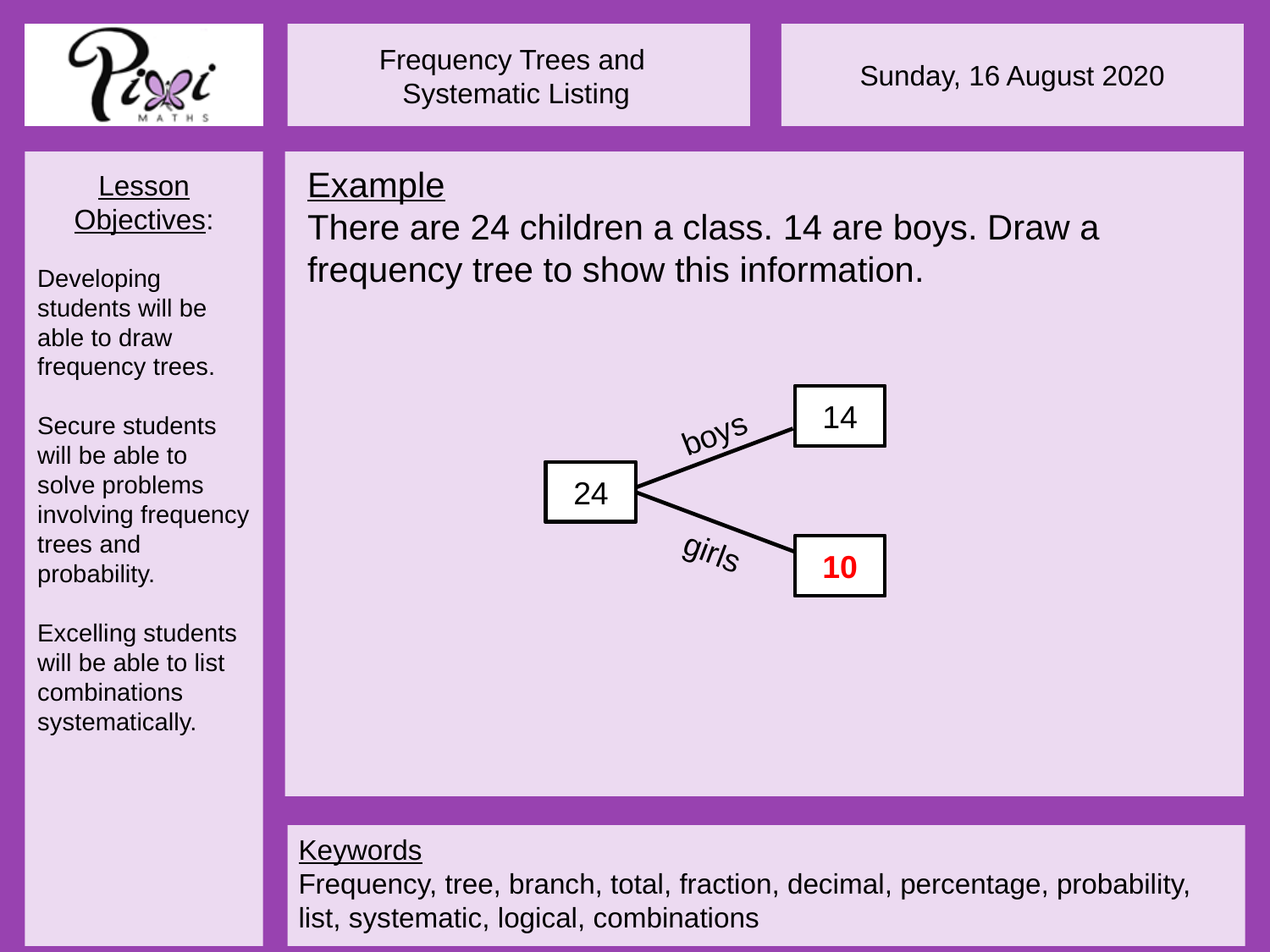

Example
There are 24 children a class. 14 are boys. Draw a frequency tree to show this information.

boys

girls

14
24
10